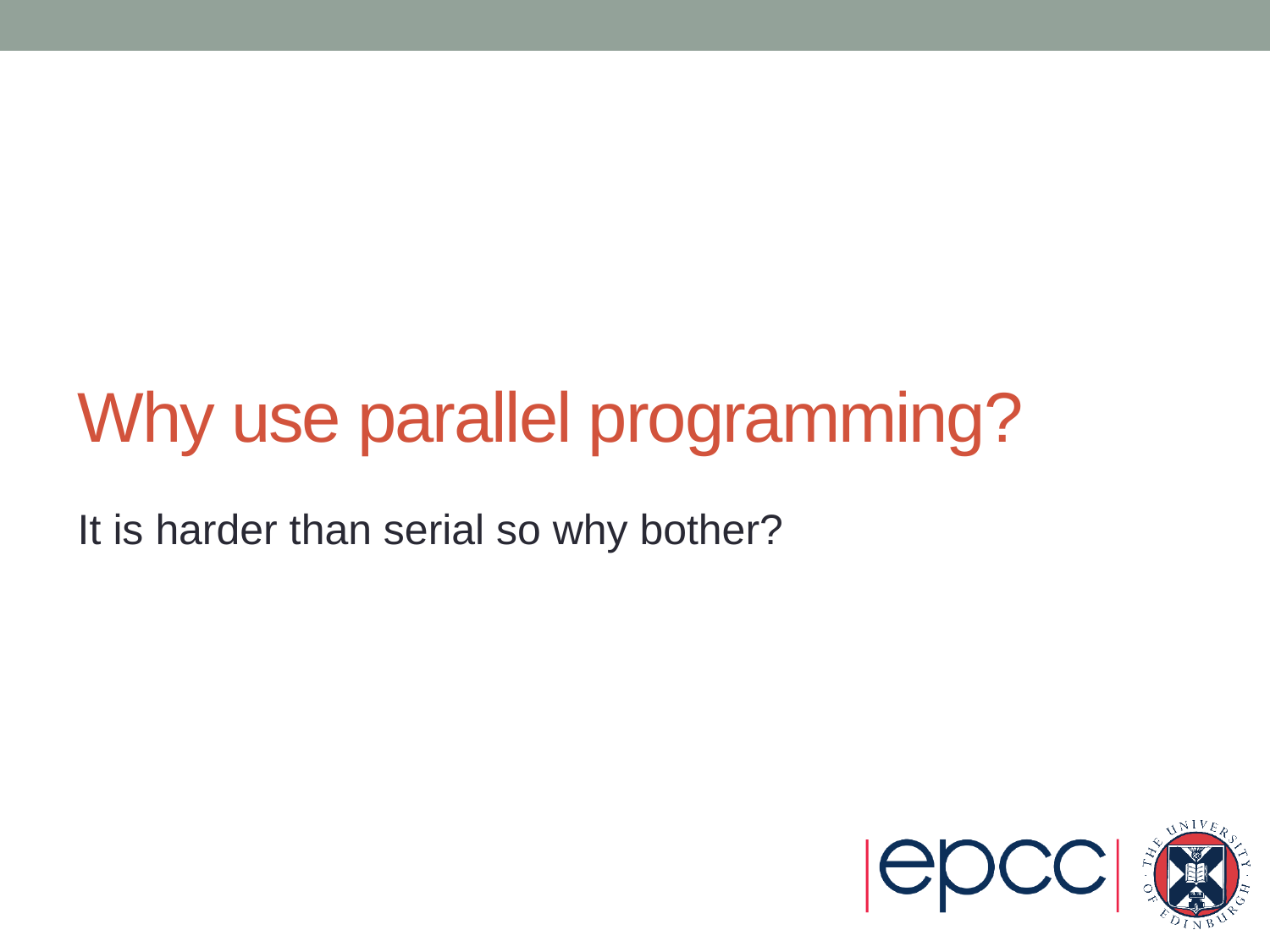

# Why use parallel programming?
It is harder than serial so why bother?